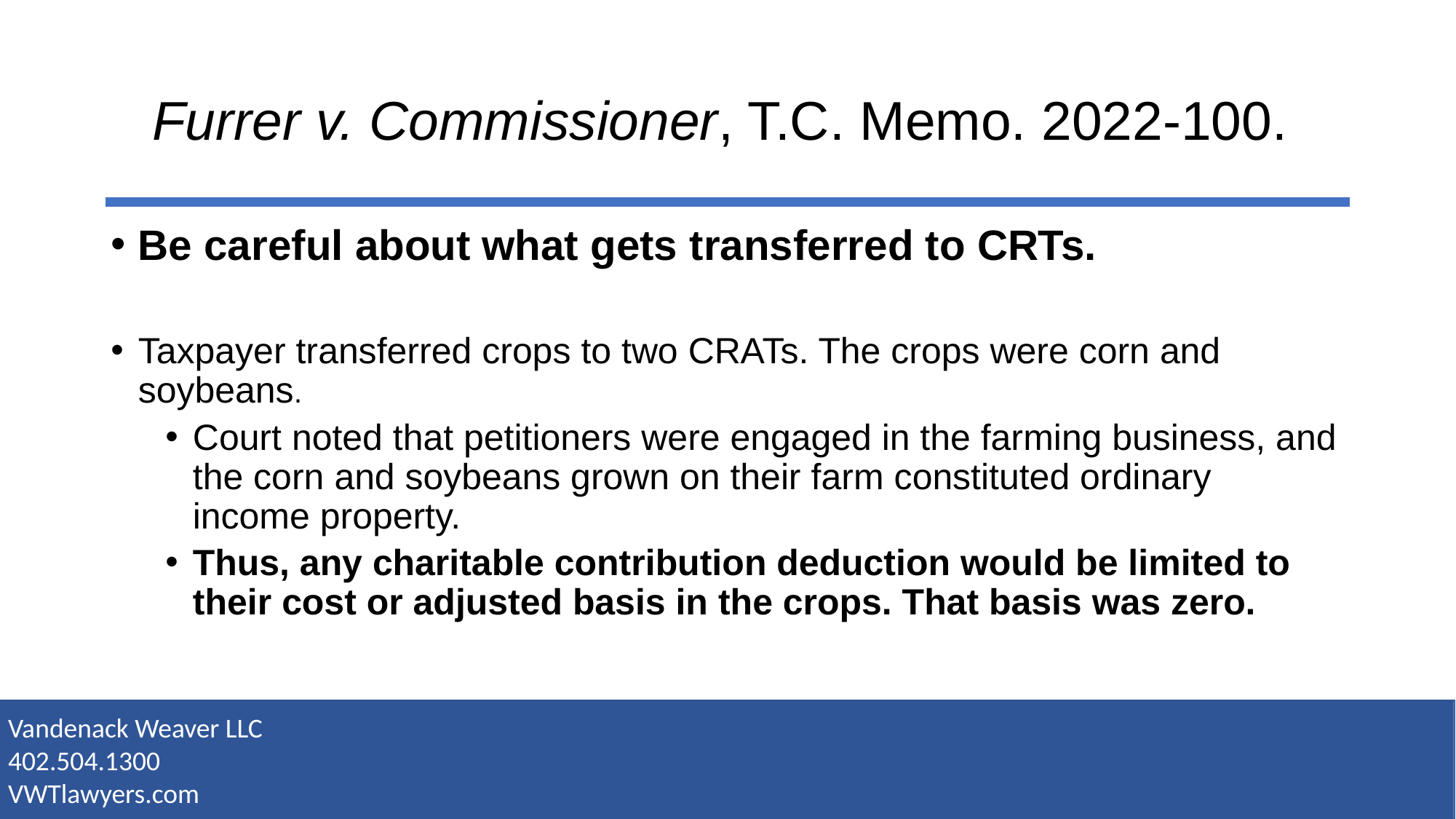

# Furrer v. Commissioner, T.C. Memo. 2022-100.
Be careful about what gets transferred to CRTs.

Taxpayer transferred crops to two CRATs. The crops were corn and soybeans.
Court noted that petitioners were engaged in the farming business, and the corn and soybeans grown on their farm constituted ordinary income property.
Thus, any charitable contribution deduction would be limited to their cost or adjusted basis in the crops. That basis was zero.
Vandenack Weaver LLC
402.504.1300
VWTlawyers.com